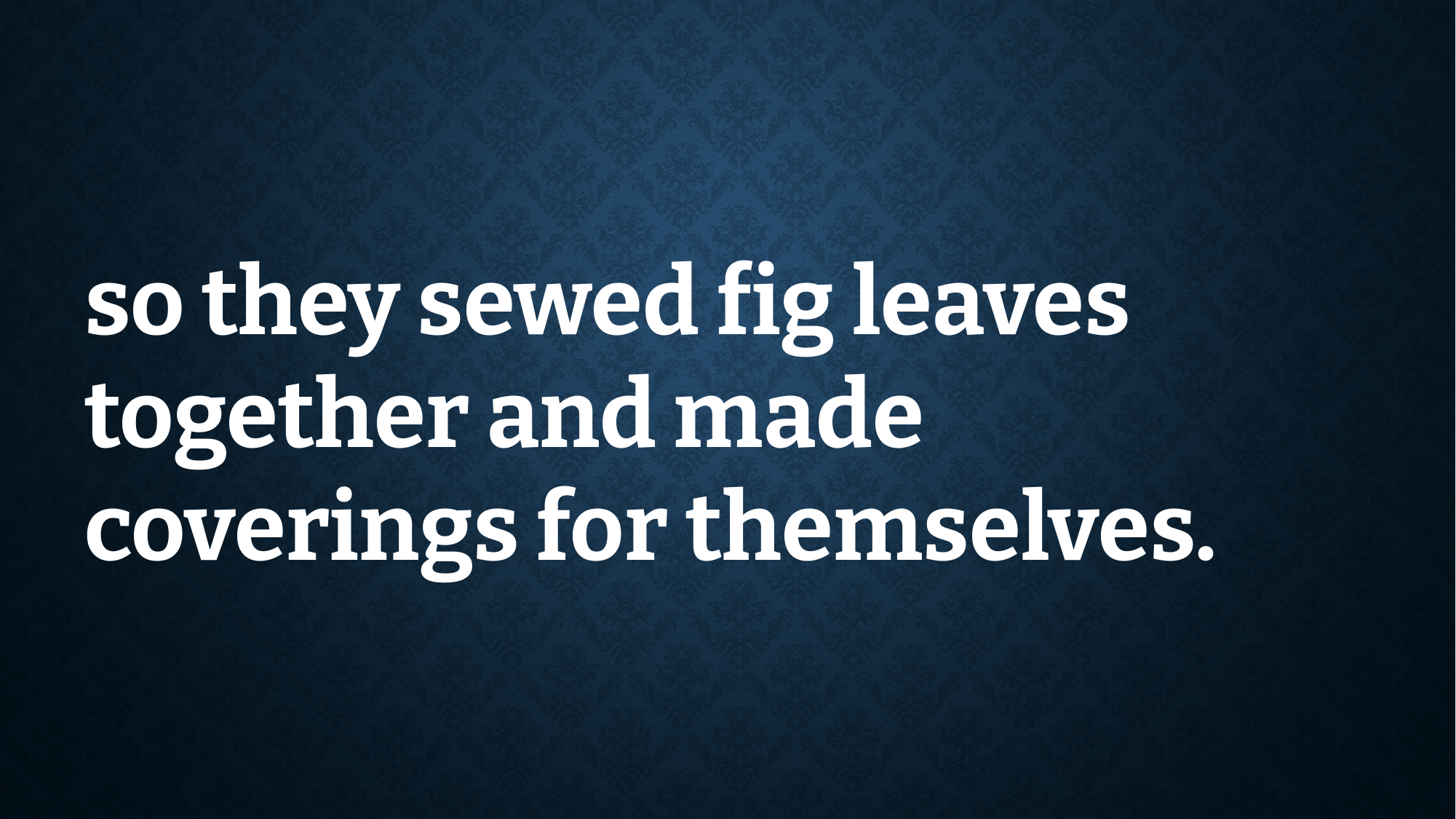

so they sewed fig leaves together and made coverings for themselves.